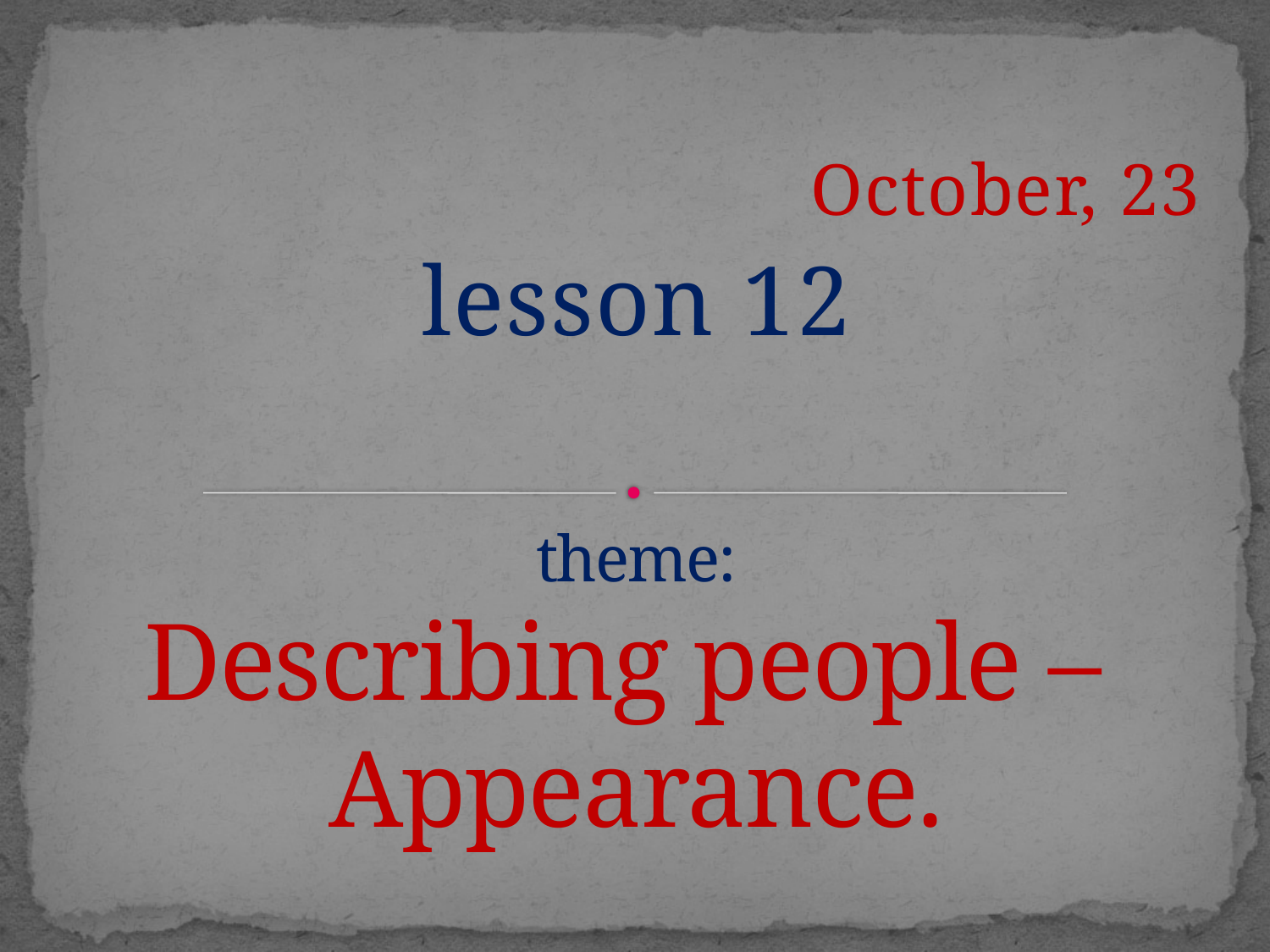

October, 23
lesson 12
# theme: Describing people – Appearance.